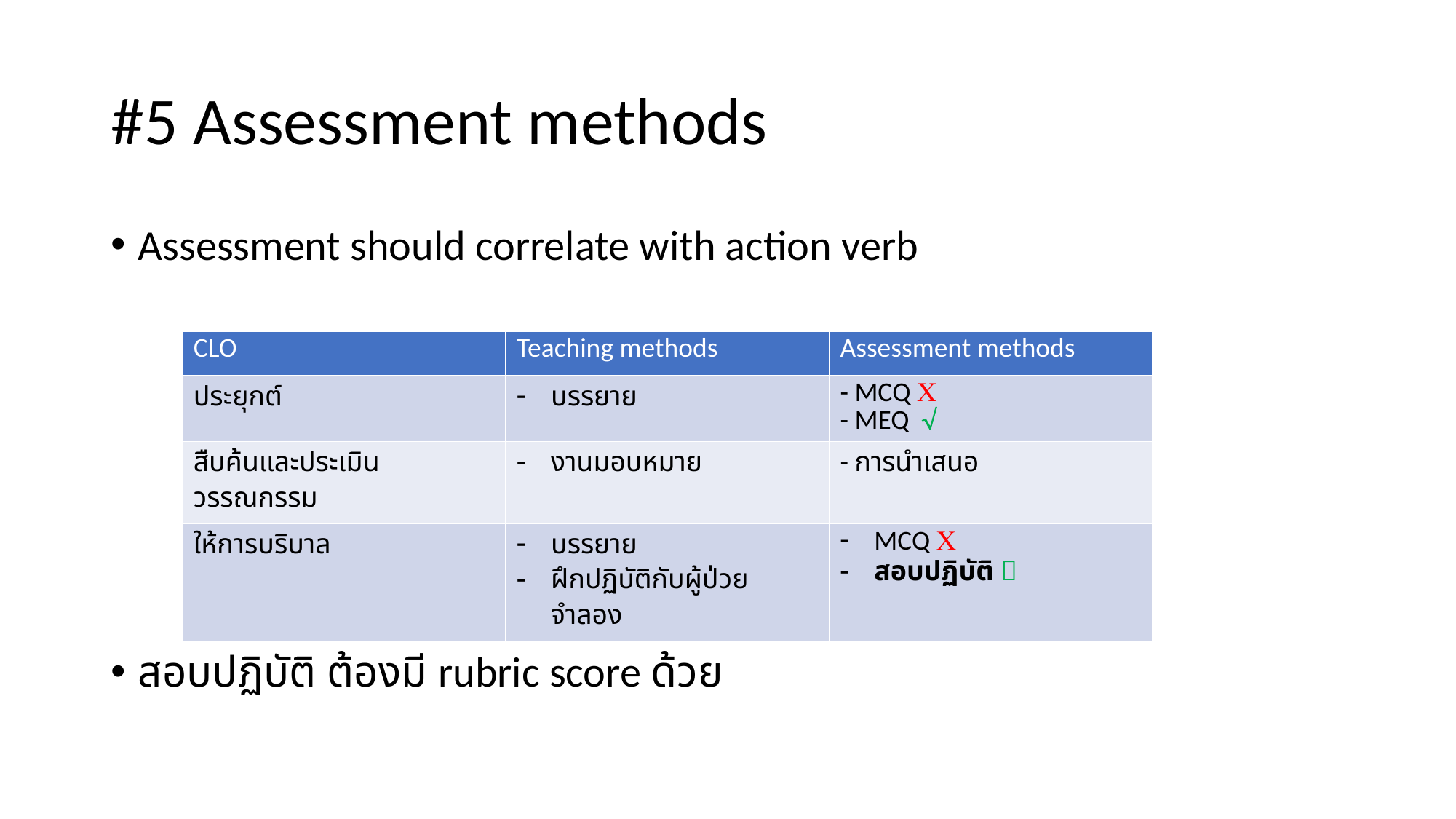

# #5 Assessment methods
Assessment should correlate with action verb

สอบปฏิบัติ ต้องมี rubric score ด้วย

| CLO | Teaching methods | Assessment methods |
| --- | --- | --- |
| ประยุกต์ | บรรยาย | - MCQ Χ - MEQ √ |
| สืบค้นและประเมินวรรณกรรม | งานมอบหมาย | - การนำเสนอ |
| ให้การบริบาล | บรรยาย ฝึกปฏิบัติกับผู้ป่วยจำลอง | MCQ Χ สอบปฏิบัติ √ |